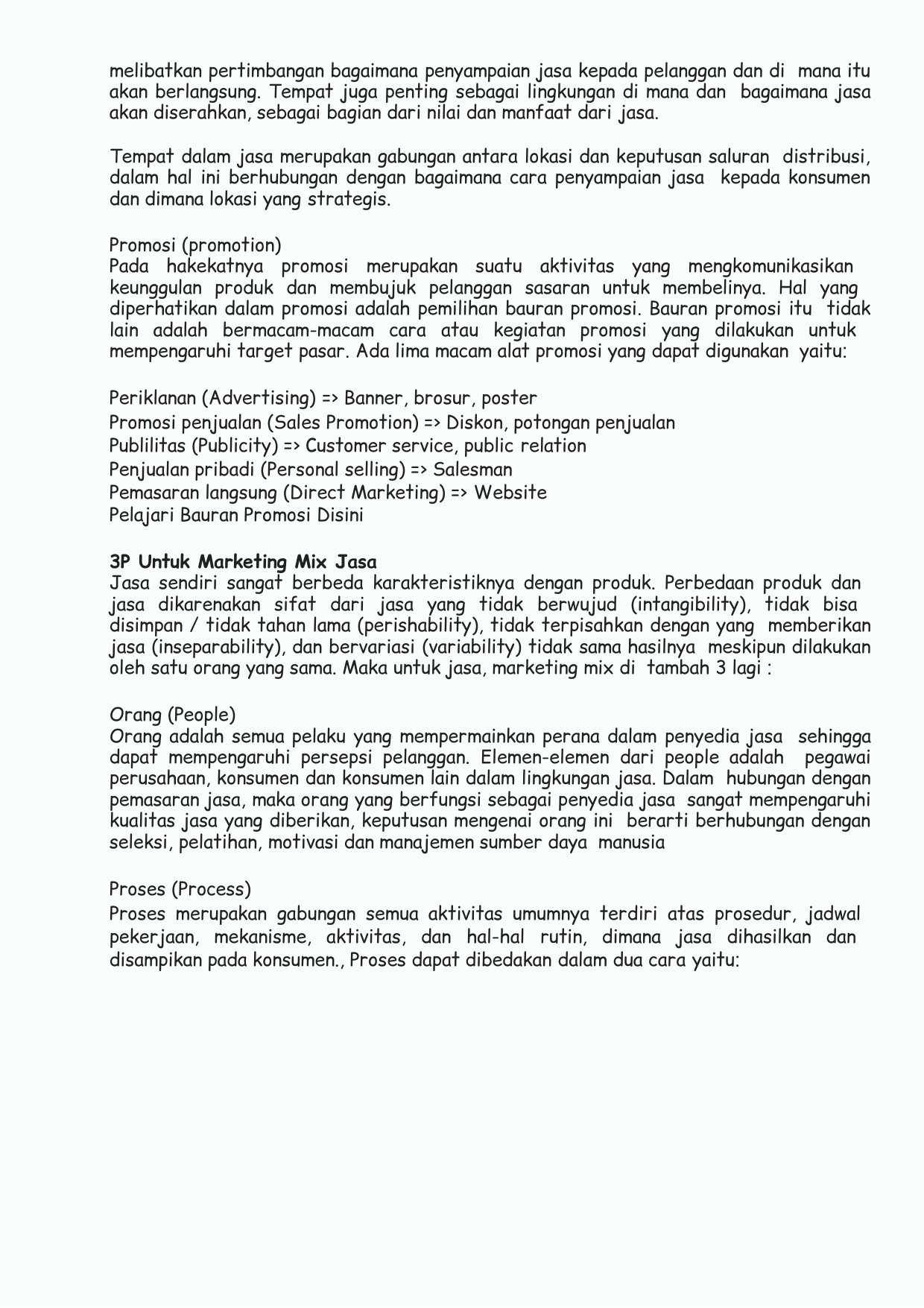

melibatkan pertimbangan bagaimana penyampaian jasa kepada pelanggan dan di  mana itu akan berlangsung. Tempat juga penting sebagai lingkungan di mana dan  bagaimana jasa akan diserahkan, sebagai bagian dari nilai dan manfaat dari jasa.

Tempat dalam jasa merupakan gabungan antara lokasi dan keputusan saluran  distribusi, dalam hal ini berhubungan dengan bagaimana cara penyampaian jasa  kepada konsumen dan dimana lokasi yang strategis.

Promosi (promotion)
Pada hakekatnya promosi merupakan suatu aktivitas yang mengkomunikasikan  keunggulan produk dan membujuk pelanggan sasaran untuk membelinya. Hal yang  diperhatikan dalam promosi adalah pemilihan bauran promosi. Bauran promosi itu  tidak lain adalah bermacam-macam cara atau kegiatan promosi yang dilakukan untuk  mempengaruhi target pasar. Ada lima macam alat promosi yang dapat digunakan  yaitu:

Periklanan (Advertising) => Banner, brosur, poster
Promosi penjualan (Sales Promotion) => Diskon, potongan penjualan  Publilitas (Publicity) => Customer service, public relation
Penjualan pribadi (Personal selling) => Salesman  Pemasaran langsung (Direct Marketing) => Website
Pelajari Bauran Promosi Disini

3P Untuk Marketing Mix Jasa
Jasa sendiri sangat berbeda karakteristiknya dengan produk. Perbedaan produk dan  jasa dikarenakan sifat dari jasa yang tidak berwujud (intangibility), tidak bisa  disimpan / tidak tahan lama (perishability), tidak terpisahkan dengan yang  memberikan jasa (inseparability), dan bervariasi (variability) tidak sama hasilnya  meskipun dilakukan oleh satu orang yang sama. Maka untuk jasa, marketing mix di  tambah 3 lagi :

Orang (People)
Orang adalah semua pelaku yang mempermainkan perana dalam penyedia jasa  sehingga dapat mempengaruhi persepsi pelanggan. Elemen-elemen dari people adalah  pegawai perusahaan, konsumen dan konsumen lain dalam lingkungan jasa. Dalam  hubungan dengan pemasaran jasa, maka orang yang berfungsi sebagai penyedia jasa  sangat mempengaruhi kualitas jasa yang diberikan, keputusan mengenai orang ini  berarti berhubungan dengan seleksi, pelatihan, motivasi dan manajemen sumber daya  manusia

Proses (Process)
Proses merupakan gabungan semua aktivitas umumnya terdiri atas prosedur, jadwal  pekerjaan, mekanisme, aktivitas, dan hal-hal rutin, dimana jasa dihasilkan dan  disampikan pada konsumen., Proses dapat dibedakan dalam dua cara yaitu: